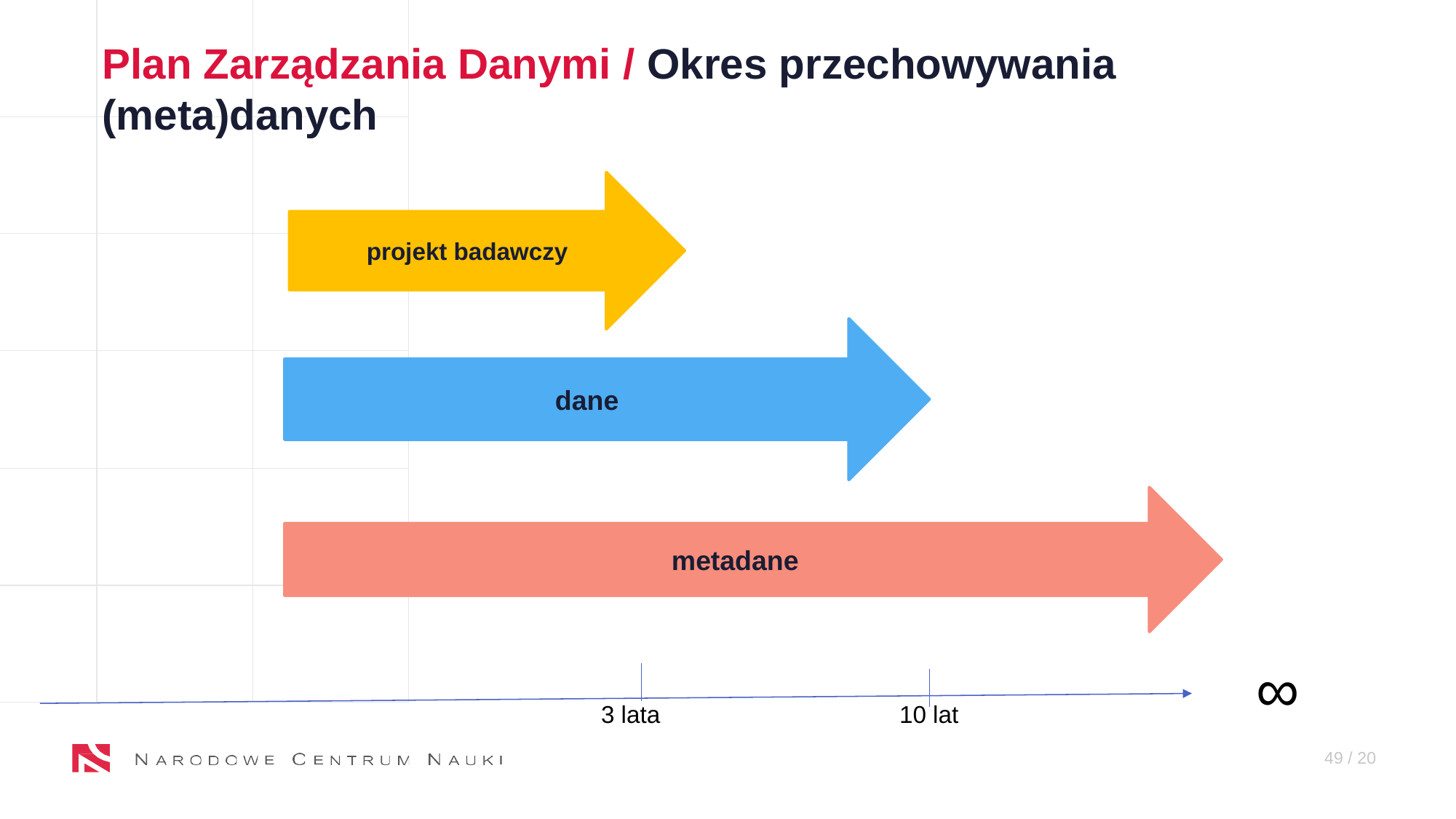

Plan Zarządzania Danymi / Okres przechowywania (meta)danych
projekt badawczy
dane
metadane
∞
49 / X
10 lat
3 lata